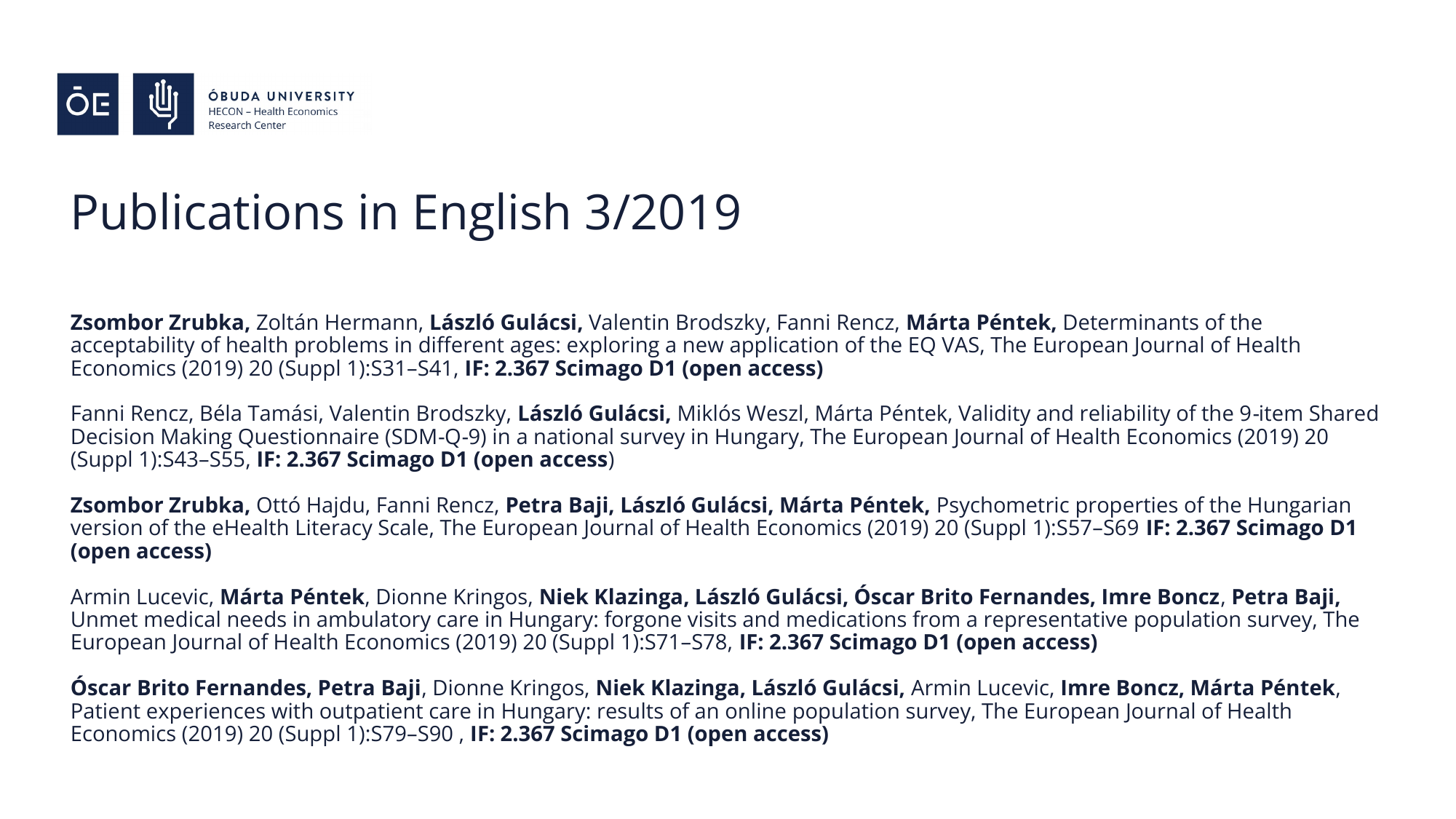

# Publications in English 3/2019

Zsombor Zrubka, Zoltán Hermann, László Gulácsi, Valentin Brodszky, Fanni Rencz, Márta Péntek, Determinants of the acceptability of health problems in different ages: exploring a new application of the EQ VAS, The European Journal of Health Economics (2019) 20 (Suppl 1):S31–S41, IF: 2.367 Scimago D1 (open access)

Fanni Rencz, Béla Tamási, Valentin Brodszky, László Gulácsi, Miklós Weszl, Márta Péntek, Validity and reliability of the 9‑item Shared Decision Making Questionnaire (SDM‑Q‑9) in a national survey in Hungary, The European Journal of Health Economics (2019) 20 (Suppl 1):S43–S55, IF: 2.367 Scimago D1 (open access)

Zsombor Zrubka, Ottó Hajdu, Fanni Rencz, Petra Baji, László Gulácsi, Márta Péntek, Psychometric properties of the Hungarian version of the eHealth Literacy Scale, The European Journal of Health Economics (2019) 20 (Suppl 1):S57–S69 IF: 2.367 Scimago D1 (open access)

Armin Lucevic, Márta Péntek, Dionne Kringos, Niek Klazinga, László Gulácsi, Óscar Brito Fernandes, Imre Boncz, Petra Baji, Unmet medical needs in ambulatory care in Hungary: forgone visits and medications from a representative population survey, The European Journal of Health Economics (2019) 20 (Suppl 1):S71–S78, IF: 2.367 Scimago D1 (open access)

Óscar Brito Fernandes, Petra Baji, Dionne Kringos, Niek Klazinga, László Gulácsi, Armin Lucevic, Imre Boncz, Márta Péntek, Patient experiences with outpatient care in Hungary: results of an online population survey, The European Journal of Health Economics (2019) 20 (Suppl 1):S79–S90 , IF: 2.367 Scimago D1 (open access)